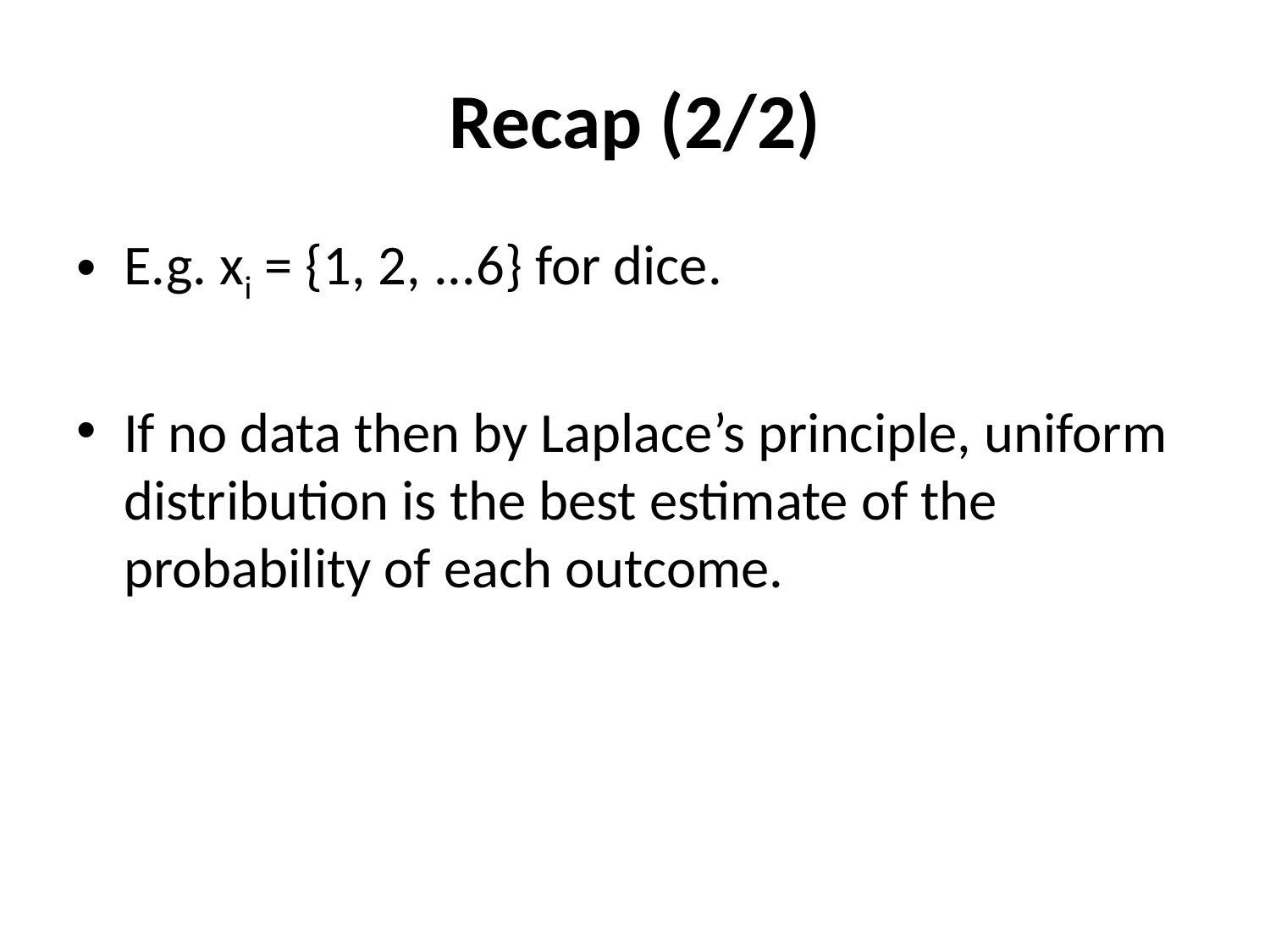

# Recap (2/2)
E.g. xi = {1, 2, ...6} for dice.

If no data then by Laplace’s principle, uniform distribution is the best estimate of the probability of each outcome.